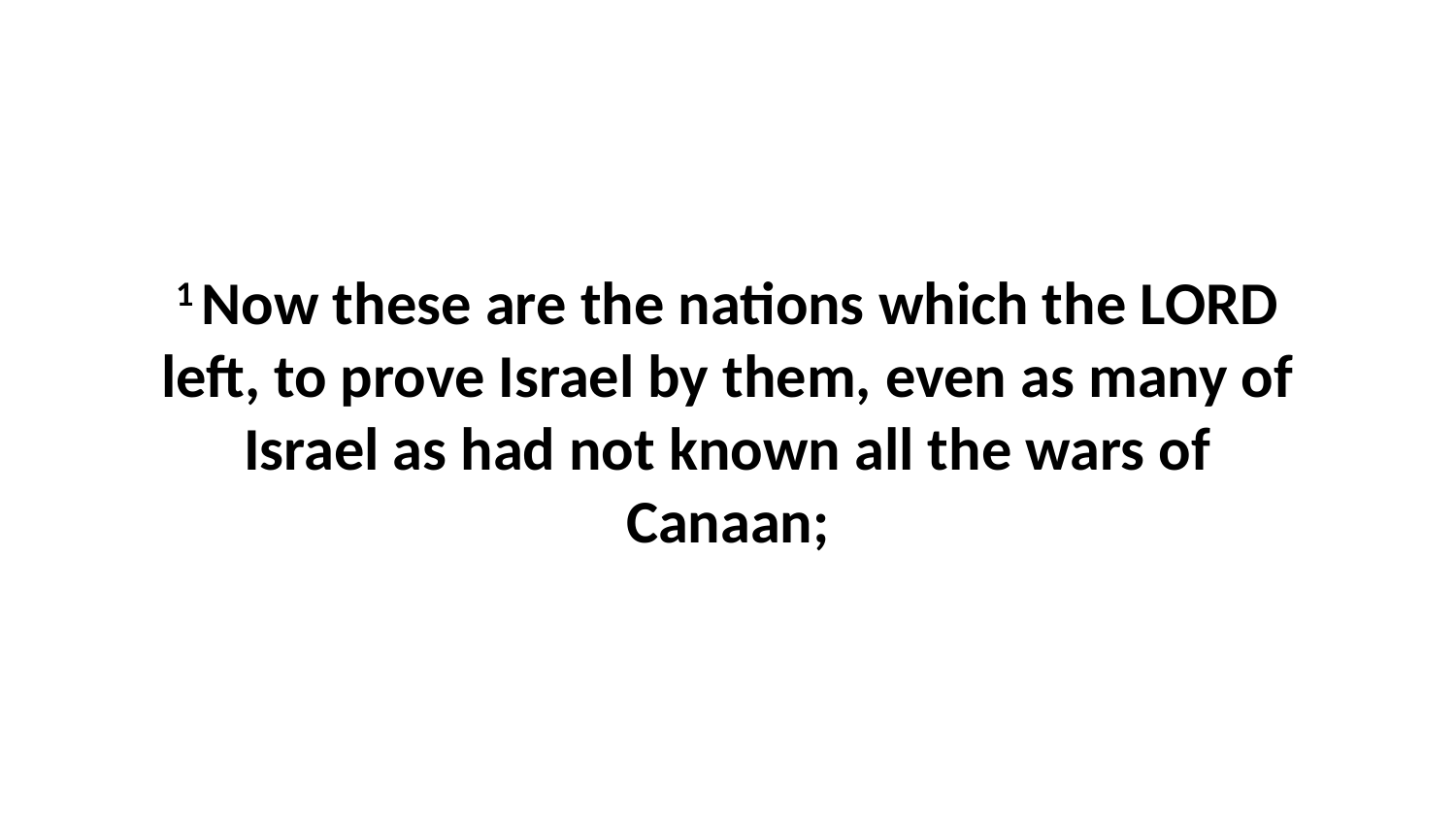

1 Now these are the nations which the LORD left, to prove Israel by them, even as many of Israel as had not known all the wars of Canaan;